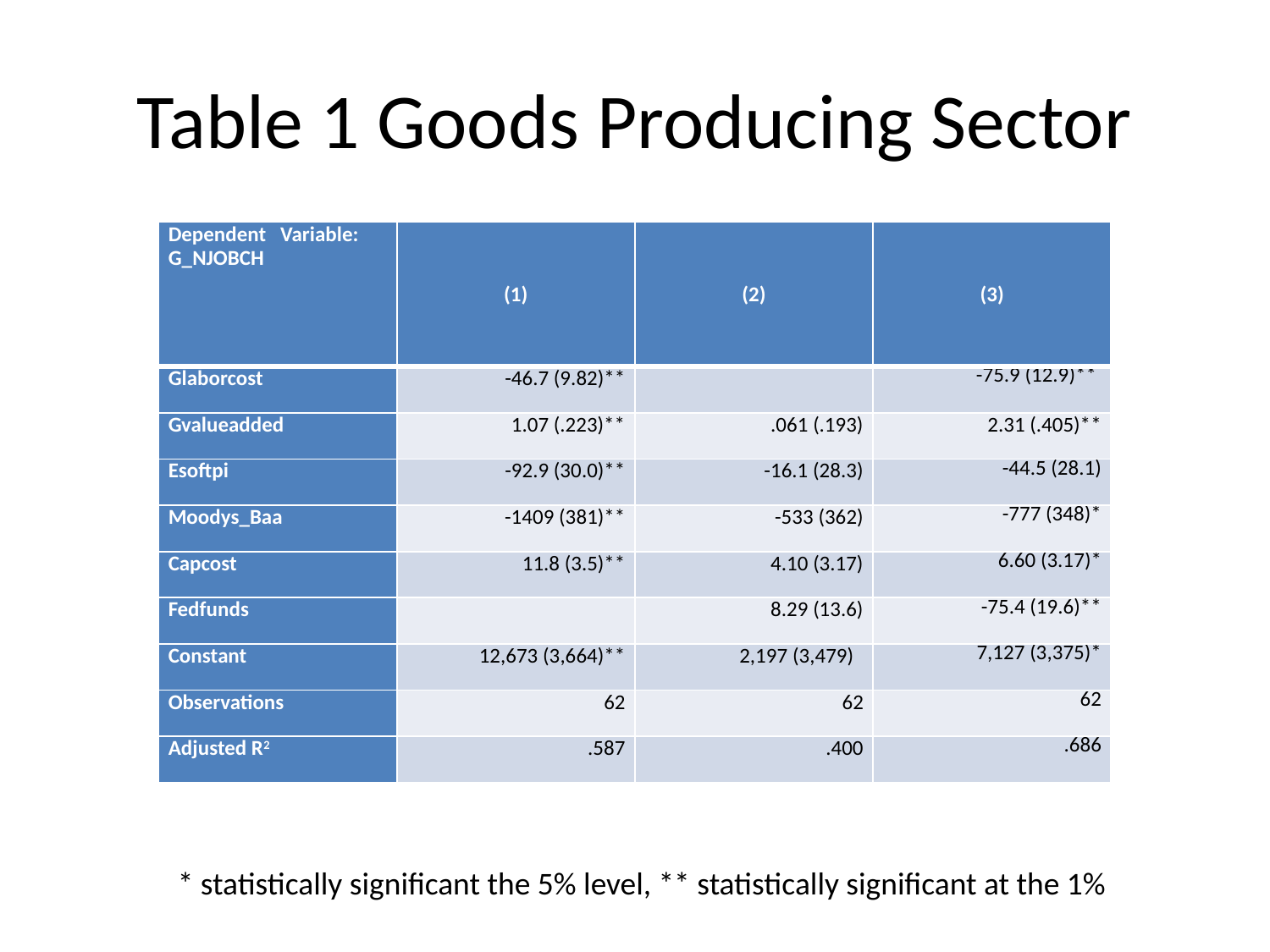

# Table 1 Goods Producing Sector
| Dependent Variable: G\_NJOBCH | (1) | (2) | (3) |
| --- | --- | --- | --- |
| Glaborcost | -46.7 (9.82)\*\* |  | -75.9 (12.9)\*\* |
| Gvalueadded | 1.07 (.223)\*\* | .061 (.193) | 2.31 (.405)\*\* |
| Esoftpi | -92.9 (30.0)\*\* | -16.1 (28.3) | -44.5 (28.1) |
| Moodys\_Baa | -1409 (381)\*\* | -533 (362) | -777 (348)\* |
| Capcost | 11.8 (3.5)\*\* | 4.10 (3.17) | 6.60 (3.17)\* |
| Fedfunds |  | 8.29 (13.6) | -75.4 (19.6)\*\* |
| Constant | 12,673 (3,664)\*\* | 2,197 (3,479) | 7,127 (3,375)\* |
| Observations | 62 | 62 | 62 |
| Adjusted R2 | .587 | .400 | .686 |
* statistically significant the 5% level, ** statistically significant at the 1%